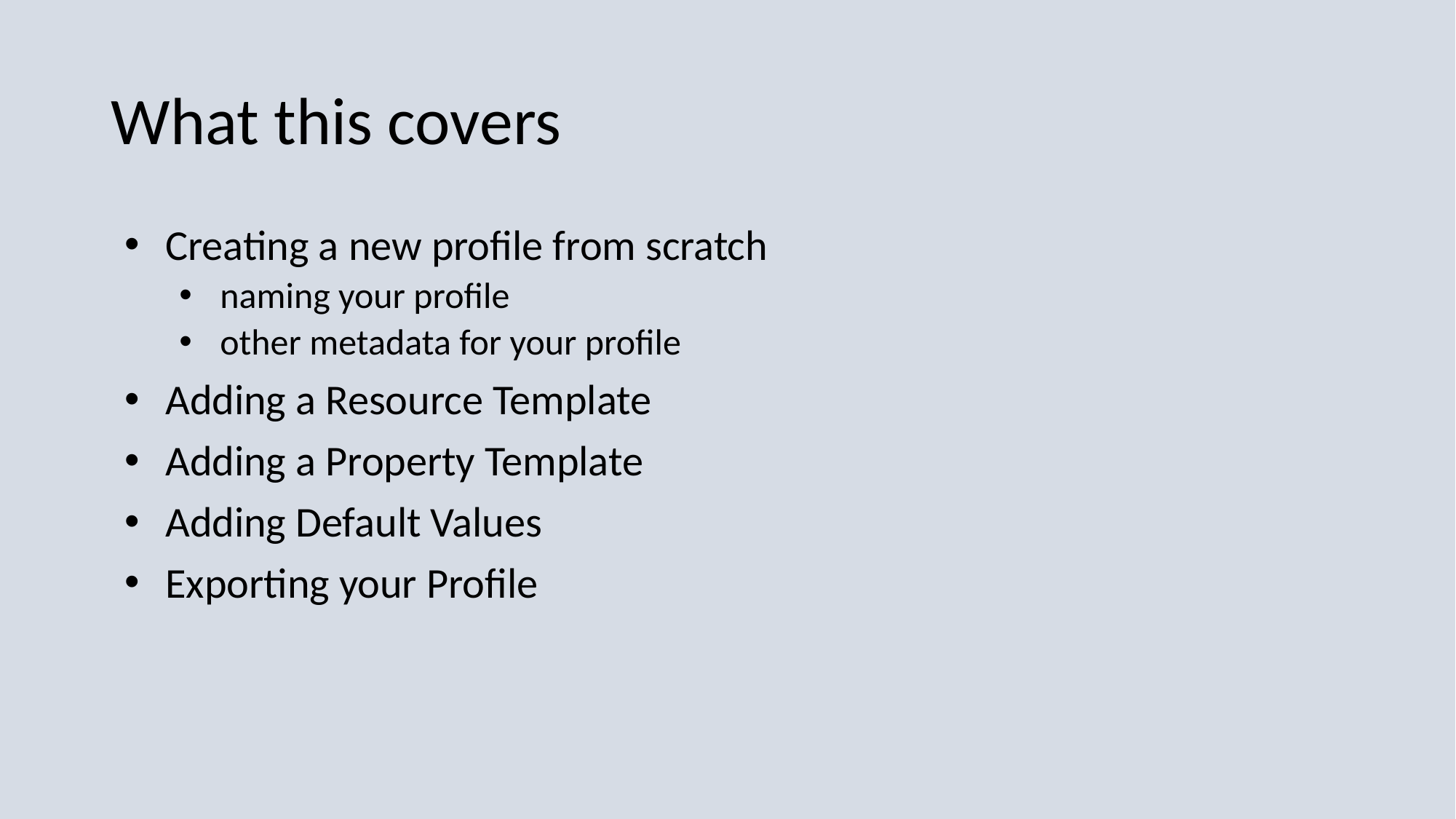

# What this covers
Creating a new profile from scratch
naming your profile
other metadata for your profile
Adding a Resource Template
Adding a Property Template
Adding Default Values
Exporting your Profile